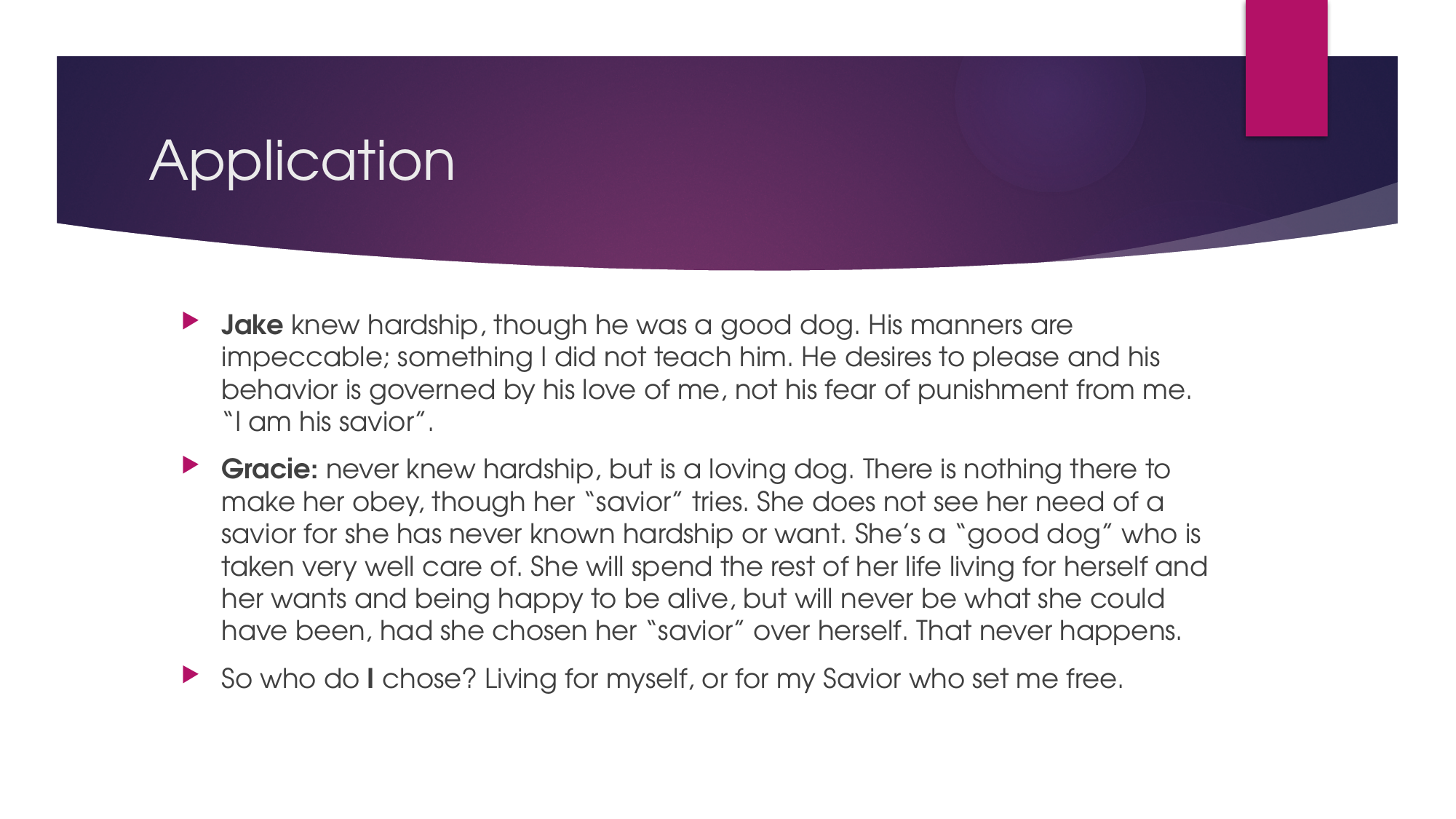

# Application
Jake knew hardship, though he was a good dog. His manners are impeccable; something I did not teach him. He desires to please and his behavior is governed by his love of me, not his fear of punishment from me. “I am his savior”.
Gracie: never knew hardship, but is a loving dog. There is nothing there to make her obey, though her “savior” tries. She does not see her need of a savior for she has never known hardship or want. She’s a “good dog” who is taken very well care of. She will spend the rest of her life living for herself and her wants and being happy to be alive, but will never be what she could have been, had she chosen her “savior” over herself. That never happens.
So who do I chose? Living for myself, or for my Savior who set me free.